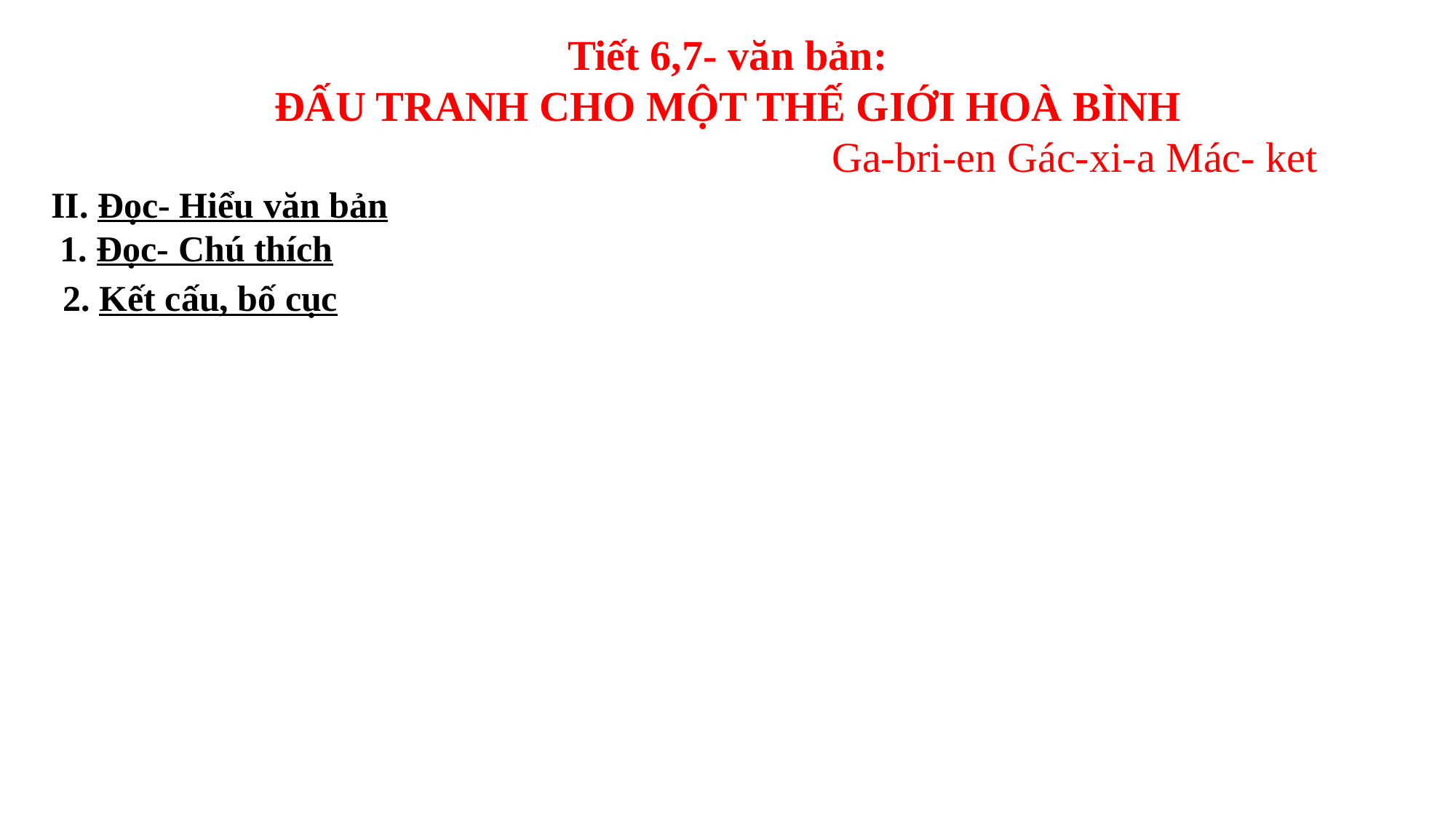

Tiết 6,7- văn bản:
ĐẤU TRANH CHO MỘT THẾ GIỚI HOÀ BÌNH
                                                                          Ga-bri-en Gác-xi-a Mác- ket

II. Đọc- Hiểu văn bản
 1. Đọc- Chú thích

2. Kết cấu, bố cục